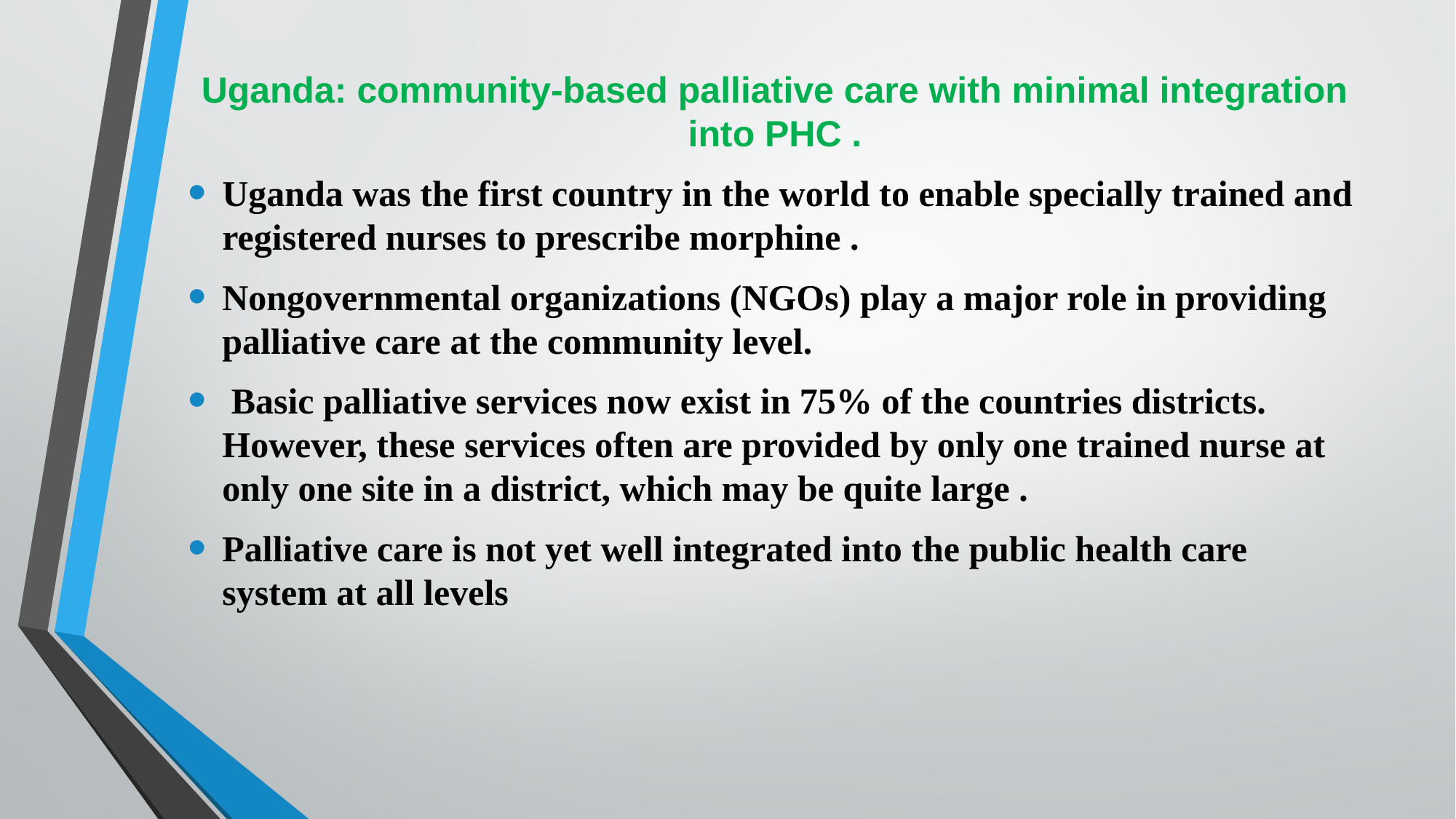

Uganda: community-based palliative care with minimal integration into PHC .
Uganda was the first country in the world to enable specially trained and registered nurses to prescribe morphine .
Nongovernmental organizations (NGOs) play a major role in providing palliative care at the community level.
 Basic palliative services now exist in 75% of the countries districts. However, these services often are provided by only one trained nurse at only one site in a district, which may be quite large .
Palliative care is not yet well integrated into the public health care system at all levels